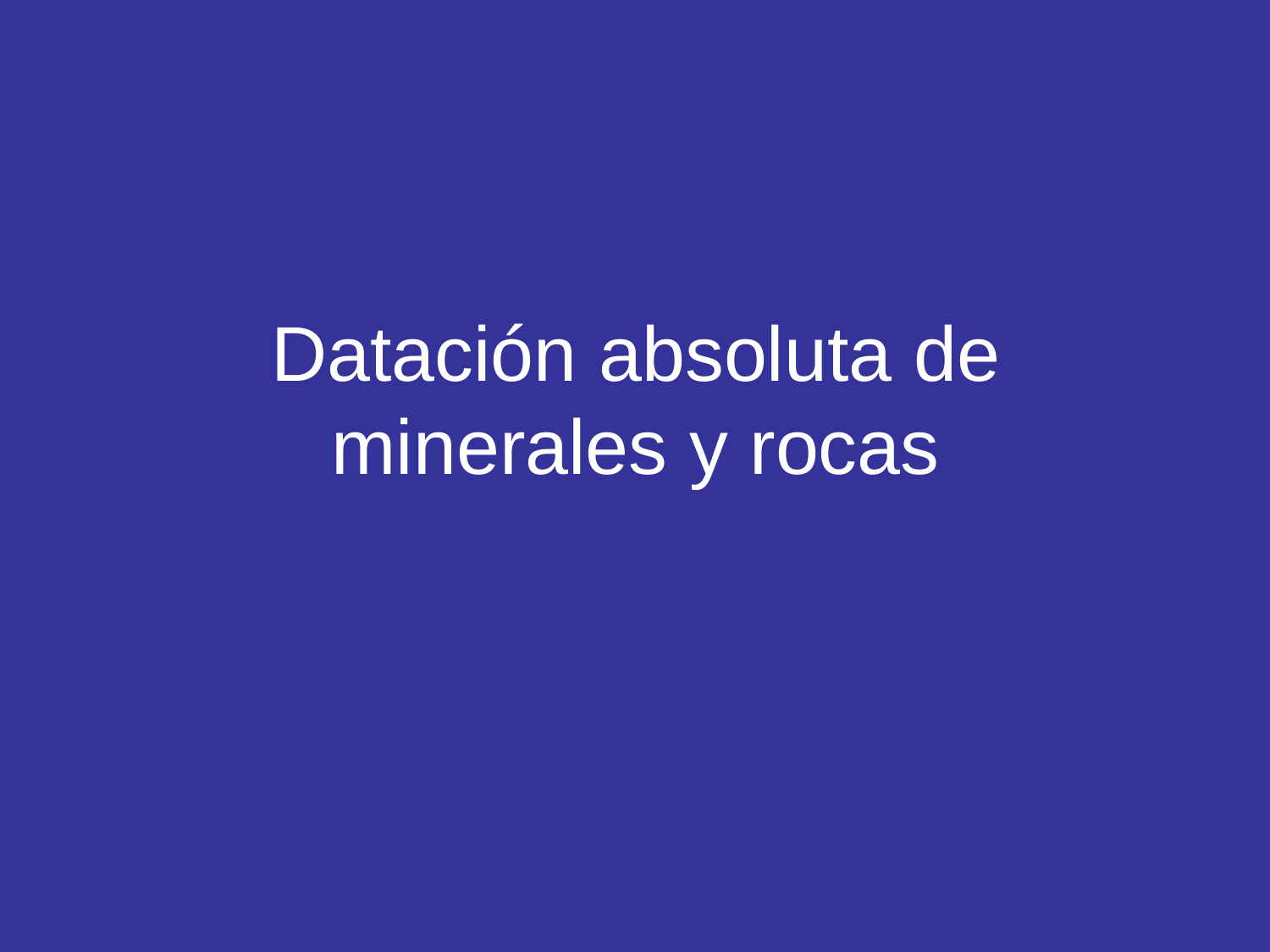

# Datación absoluta de minerales y rocas